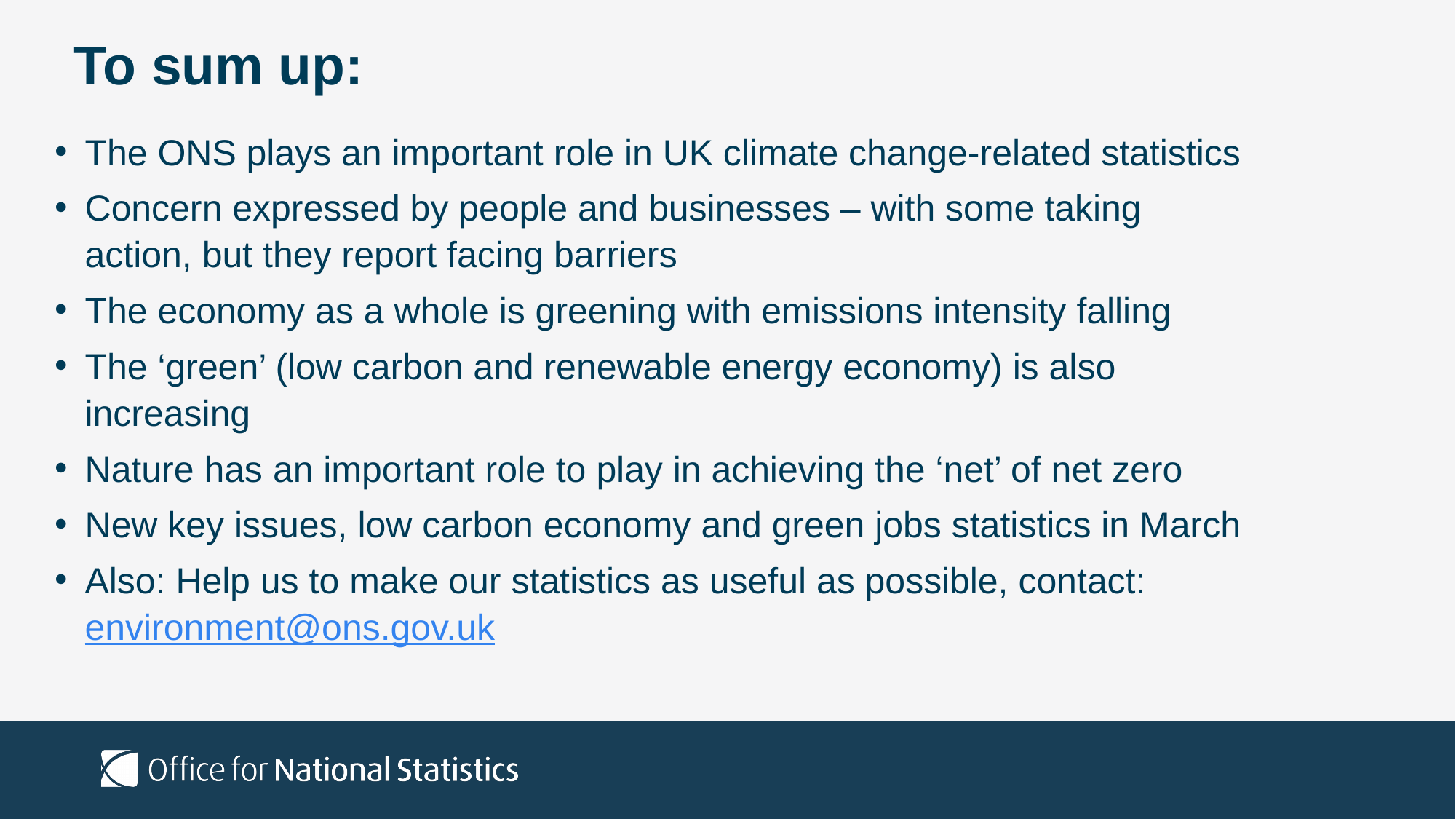

# To sum up:
The ONS plays an important role in UK climate change-related statistics
Concern expressed by people and businesses – with some taking action, but they report facing barriers
The economy as a whole is greening with emissions intensity falling
The ‘green’ (low carbon and renewable energy economy) is also increasing
Nature has an important role to play in achieving the ‘net’ of net zero
New key issues, low carbon economy and green jobs statistics in March
Also: Help us to make our statistics as useful as possible, contact: environment@ons.gov.uk